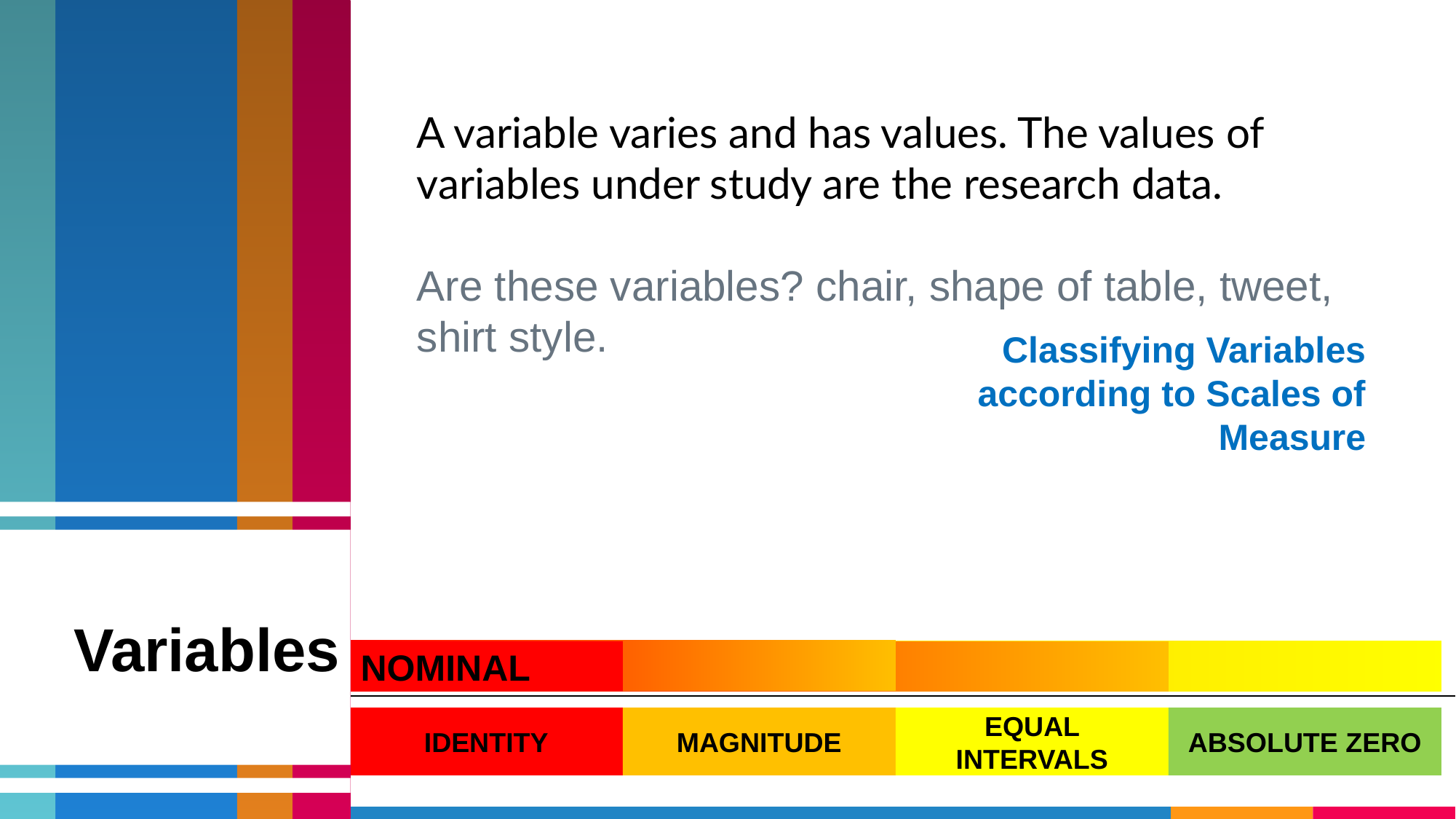

A variable varies and has values. The values of variables under study are the research data.

Are these variables? chair, shape of table, tweet, shirt style.
Classifying Variables according to Scales of Measure

Variables
ORDINAL
NOMINAL
RATIO
INTERVAL
IDENTITY
MAGNITUDE
EQUAL INTERVALS
ABSOLUTE ZERO